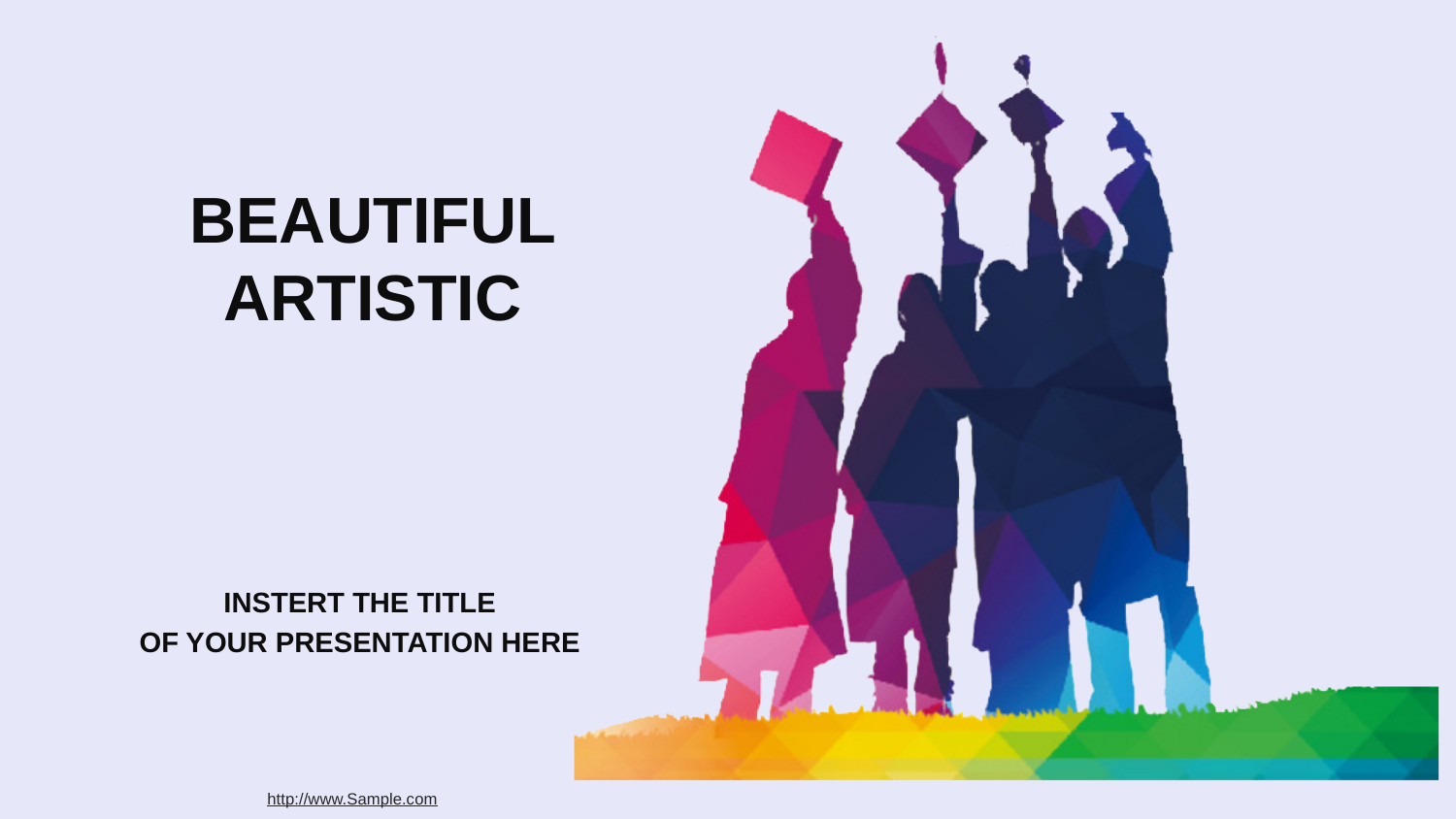

BEAUTIFUL ARTISTIC
INSTERT THE TITLE
OF YOUR PRESENTATION HERE
http://www.Sample.com